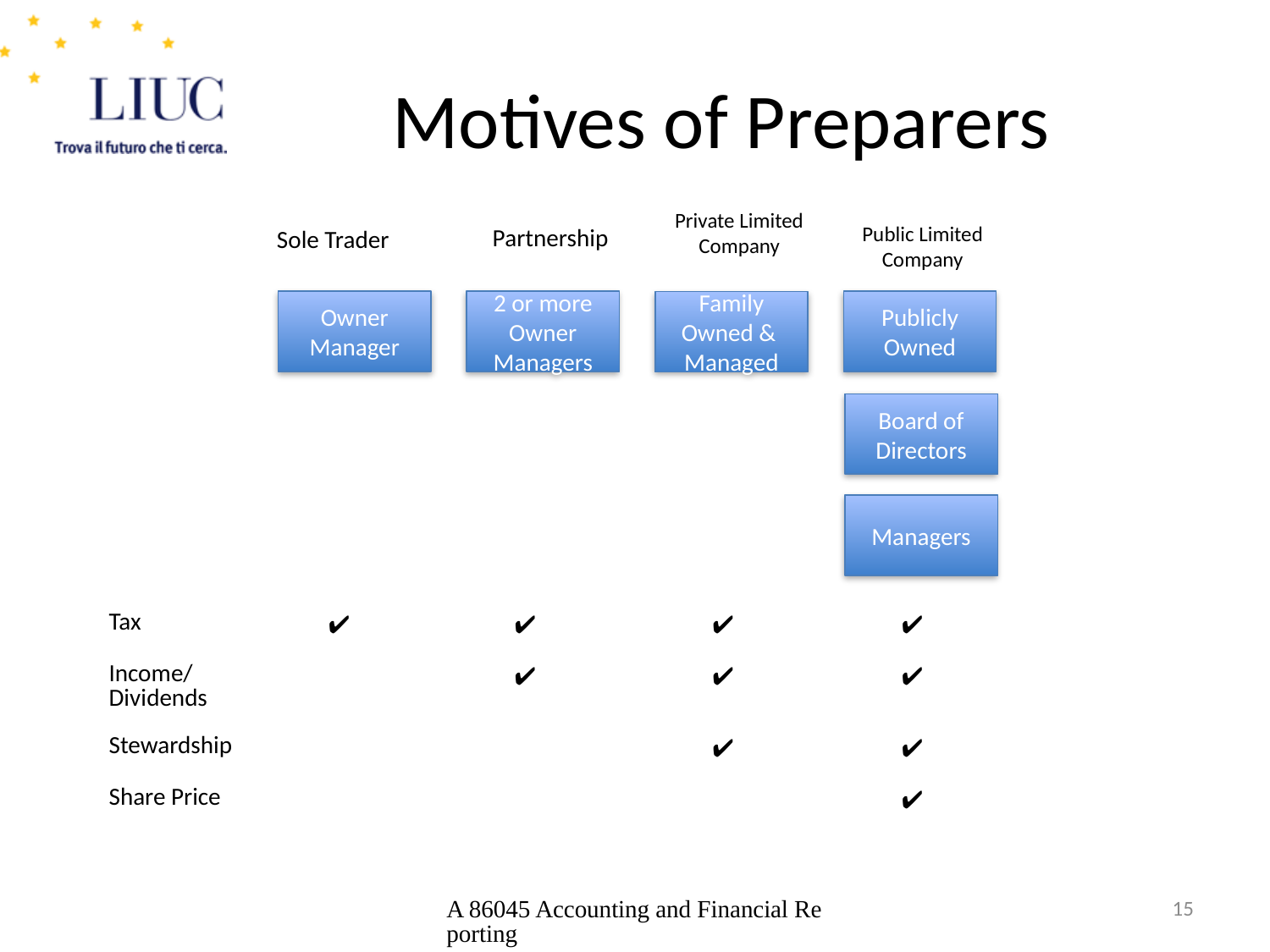

# Motives of Preparers
Private Limited Company
Public Limited Company
Partnership
Sole Trader
Owner
Manager
2 or more
Owner
Managers
Publicly
Owned
Family
Owned &
Managed
Board of Directors
Managers
| Tax | ✔ | ✔ | ✔ | ✔ |
| --- | --- | --- | --- | --- |
| Income/Dividends |  | ✔ | ✔ | ✔ |
| Stewardship |  |  | ✔ | ✔ |
| Share Price |  |  |  | ✔ |
A 86045 Accounting and Financial Reporting
15